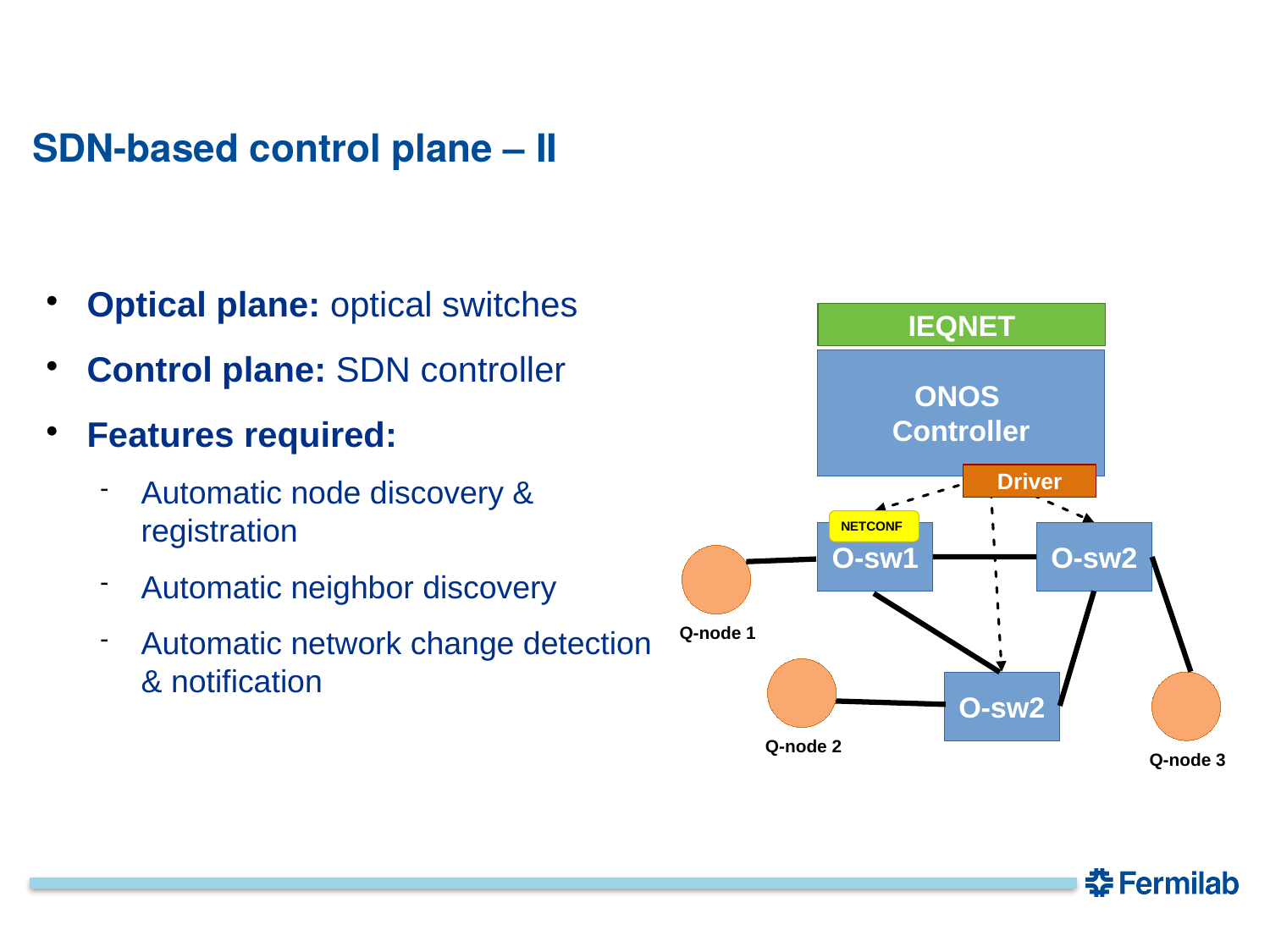

SDN-based control plane – II
Optical plane: optical switches
Control plane: SDN controller
Features required:
Automatic node discovery & registration
Automatic neighbor discovery
Automatic network change detection & notification
IEQNET
ONOS
Controller
Driver

NETCONF
O-sw1
O-sw2

Q-node 1

Q-node 2
O-sw2

Q-node 3